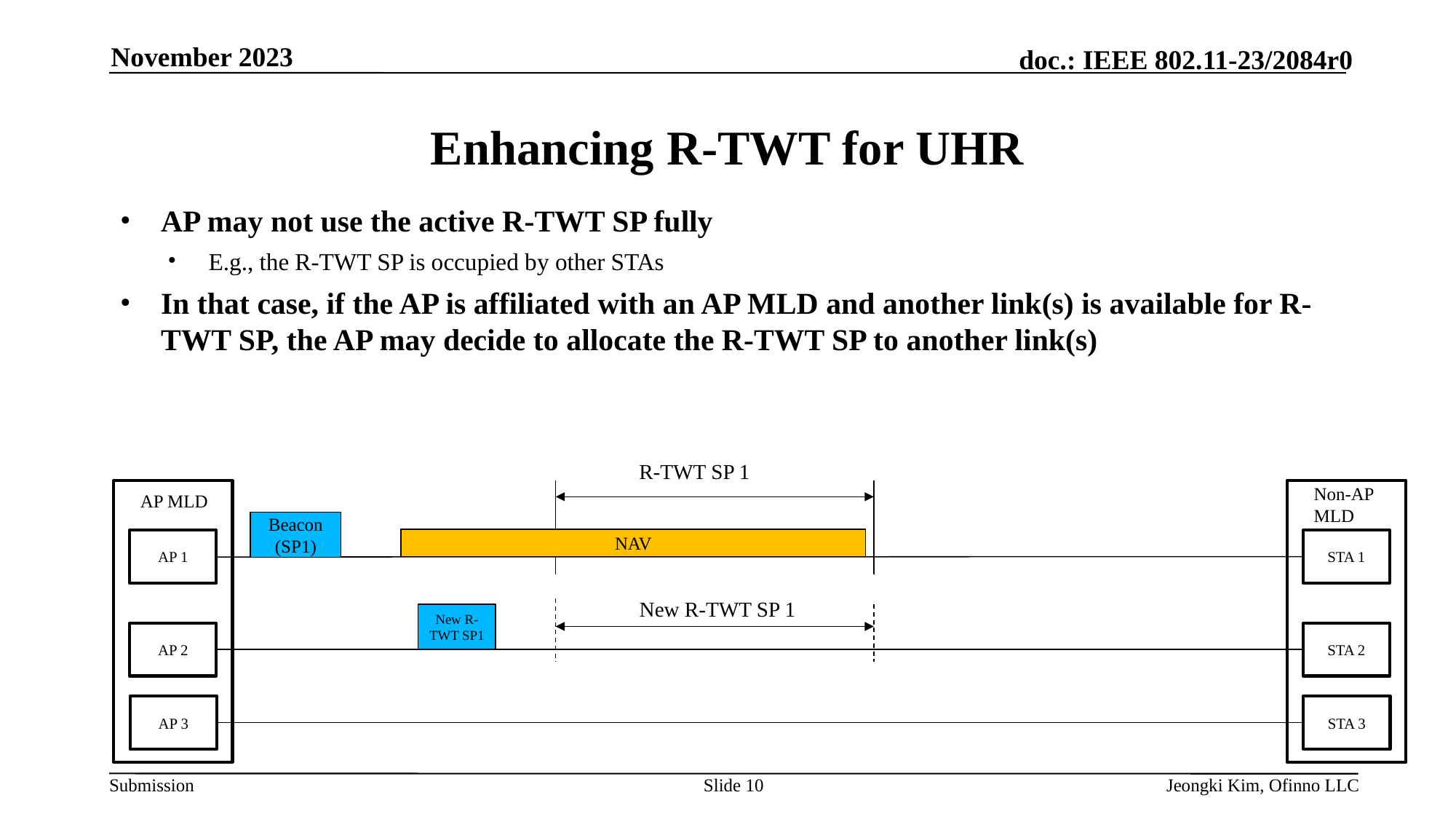

November 2023
# Enhancing R-TWT for UHR
AP may not use the active R-TWT SP fully
E.g., the R-TWT SP is occupied by other STAs
In that case, if the AP is affiliated with an AP MLD and another link(s) is available for R-TWT SP, the AP may decide to allocate the R-TWT SP to another link(s)

R-TWT SP 1
Non-AP MLD

AP MLD
Beacon
(SP1)
NAV
AP 1
STA 1
New R-TWT SP 1
New R-TWT SP1
AP 2
STA 2
AP 3
STA 3
Slide 10
Jeongki Kim, Ofinno LLC